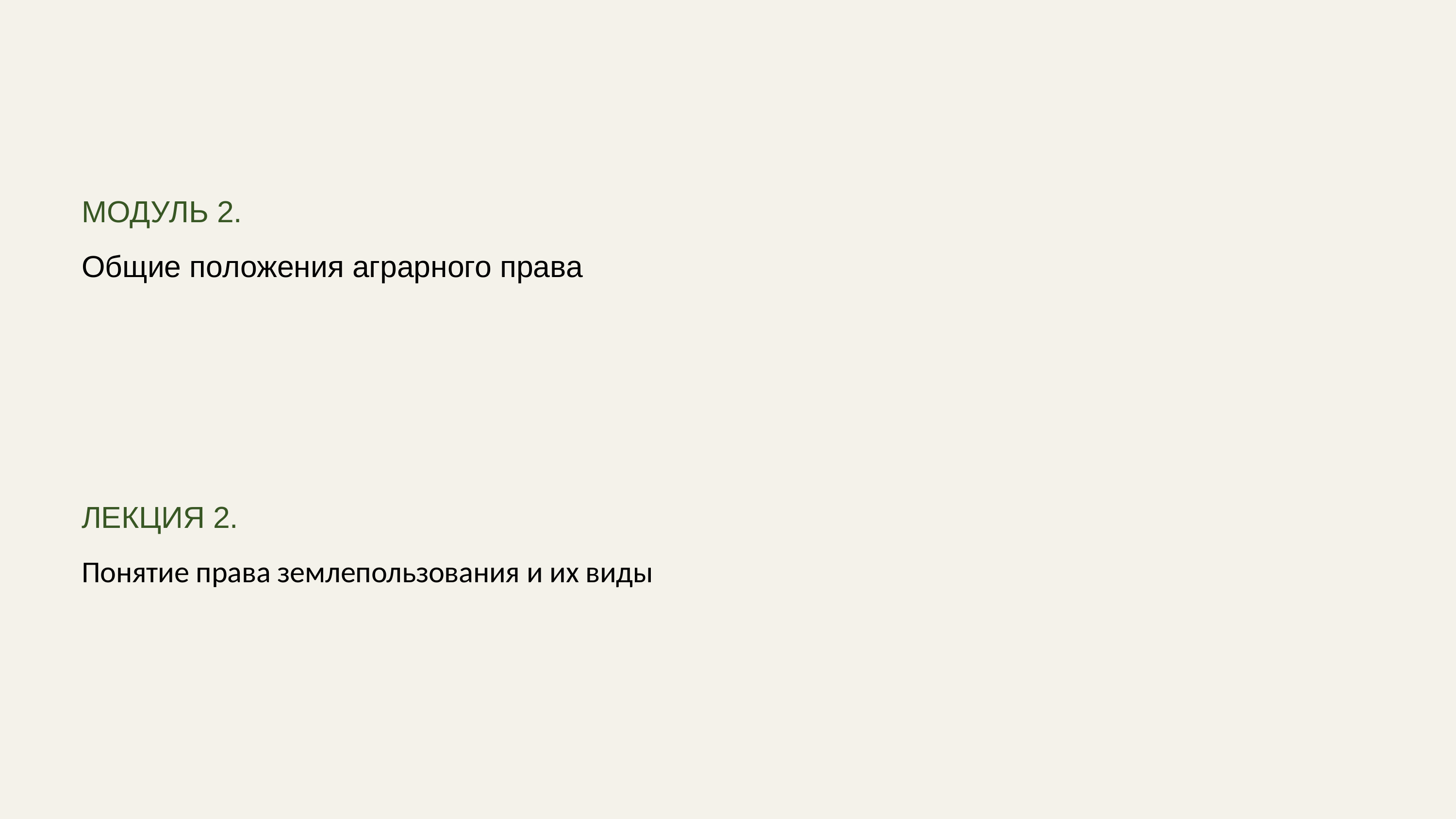

МОДУЛЬ 2.
Общие положения аграрного права

ЛЕКЦИЯ 2.
Понятие права землепользования и их виды